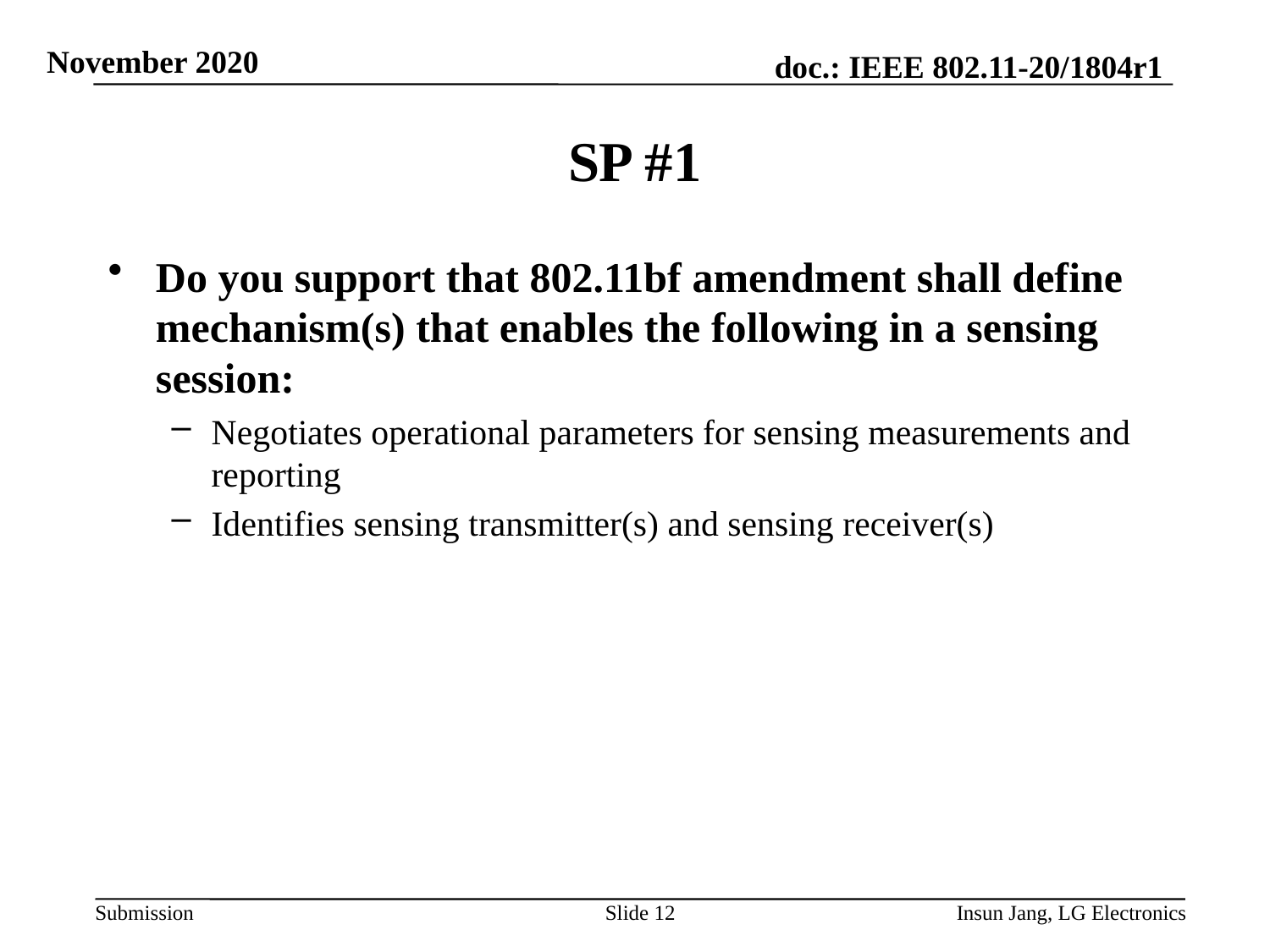

# SP #1
Do you support that 802.11bf amendment shall define mechanism(s) that enables the following in a sensing session:
Negotiates operational parameters for sensing measurements and reporting
Identifies sensing transmitter(s) and sensing receiver(s)

Slide 12
Insun Jang, LG Electronics